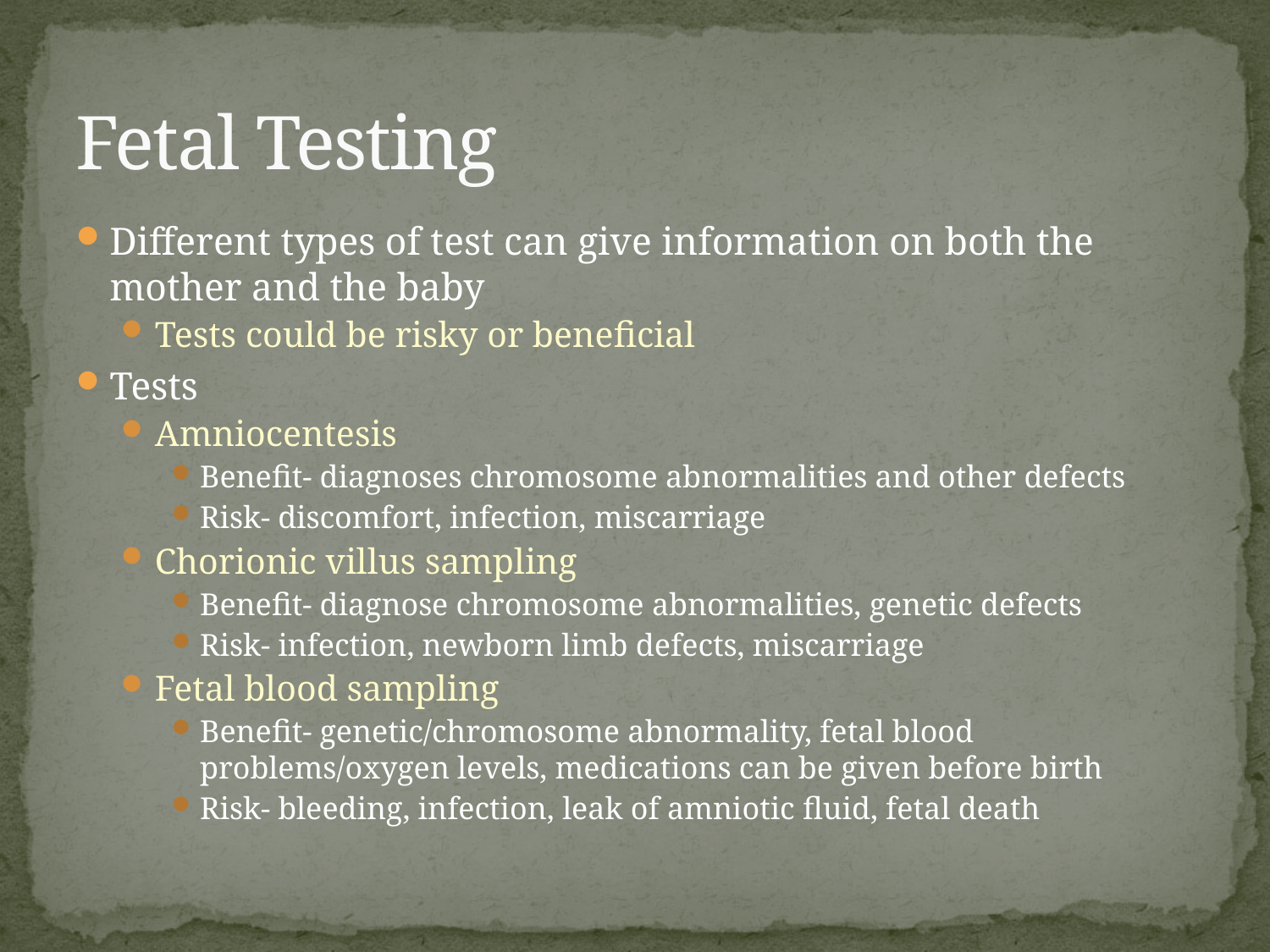

# Fetal Testing
Different types of test can give information on both the mother and the baby
Tests could be risky or beneficial
Tests
Amniocentesis
Benefit- diagnoses chromosome abnormalities and other defects
Risk- discomfort, infection, miscarriage
Chorionic villus sampling
Benefit- diagnose chromosome abnormalities, genetic defects
Risk- infection, newborn limb defects, miscarriage
Fetal blood sampling
Benefit- genetic/chromosome abnormality, fetal blood problems/oxygen levels, medications can be given before birth
Risk- bleeding, infection, leak of amniotic fluid, fetal death